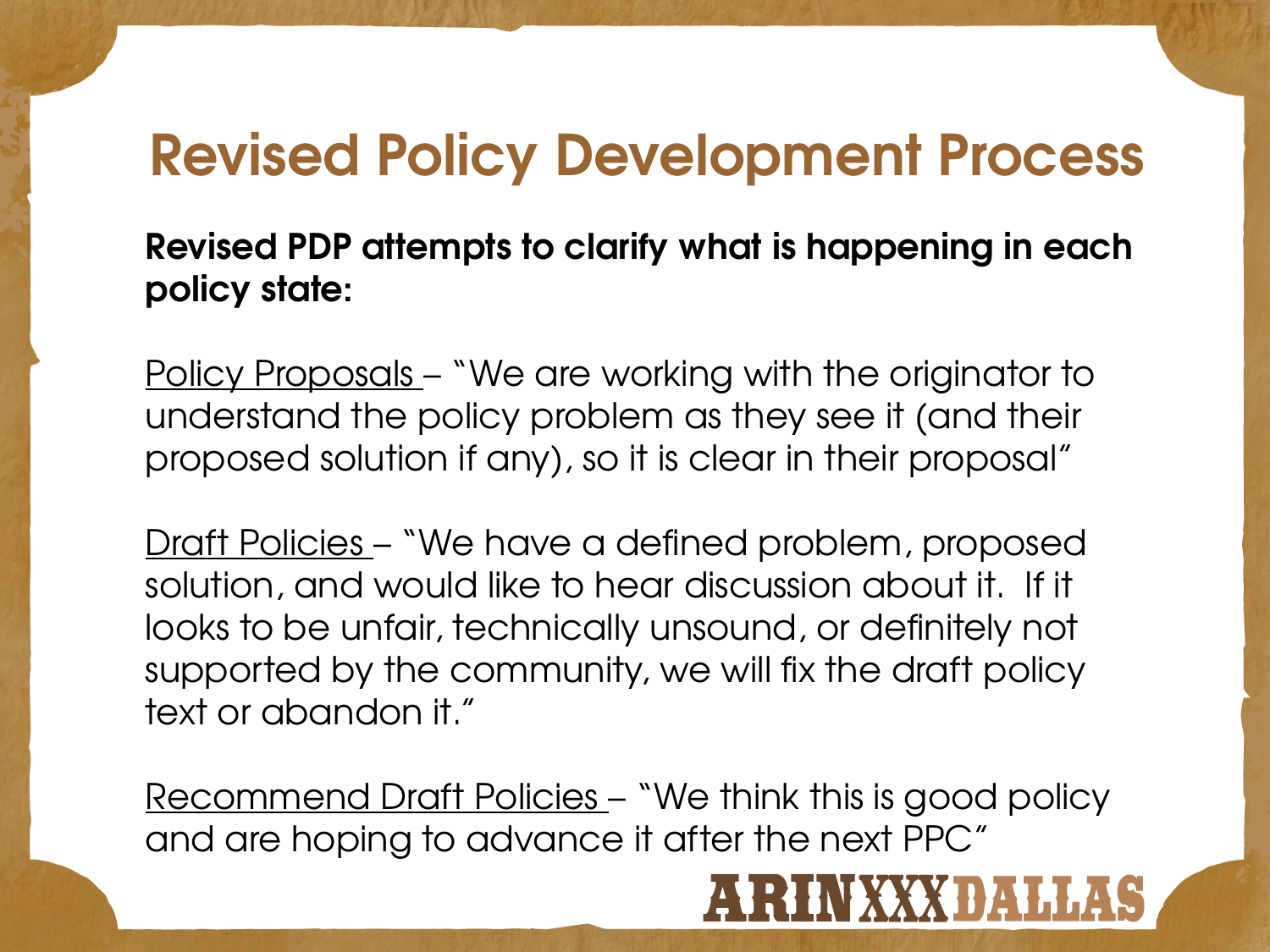

Revised Policy Development Process
Revised PDP attempts to clarify what is happening in each policy state:

Policy Proposals – “We are working with the originator to understand the policy problem as they see it (and their proposed solution if any), so it is clear in their proposal”

Draft Policies – “We have a defined problem, proposed solution, and would like to hear discussion about it.  If it looks to be unfair, technically unsound, or definitely not supported by the community, we will fix the draft policy text or abandon it.”

Recommend Draft Policies – “We think this is good policy and are hoping to advance it after the next PPC”